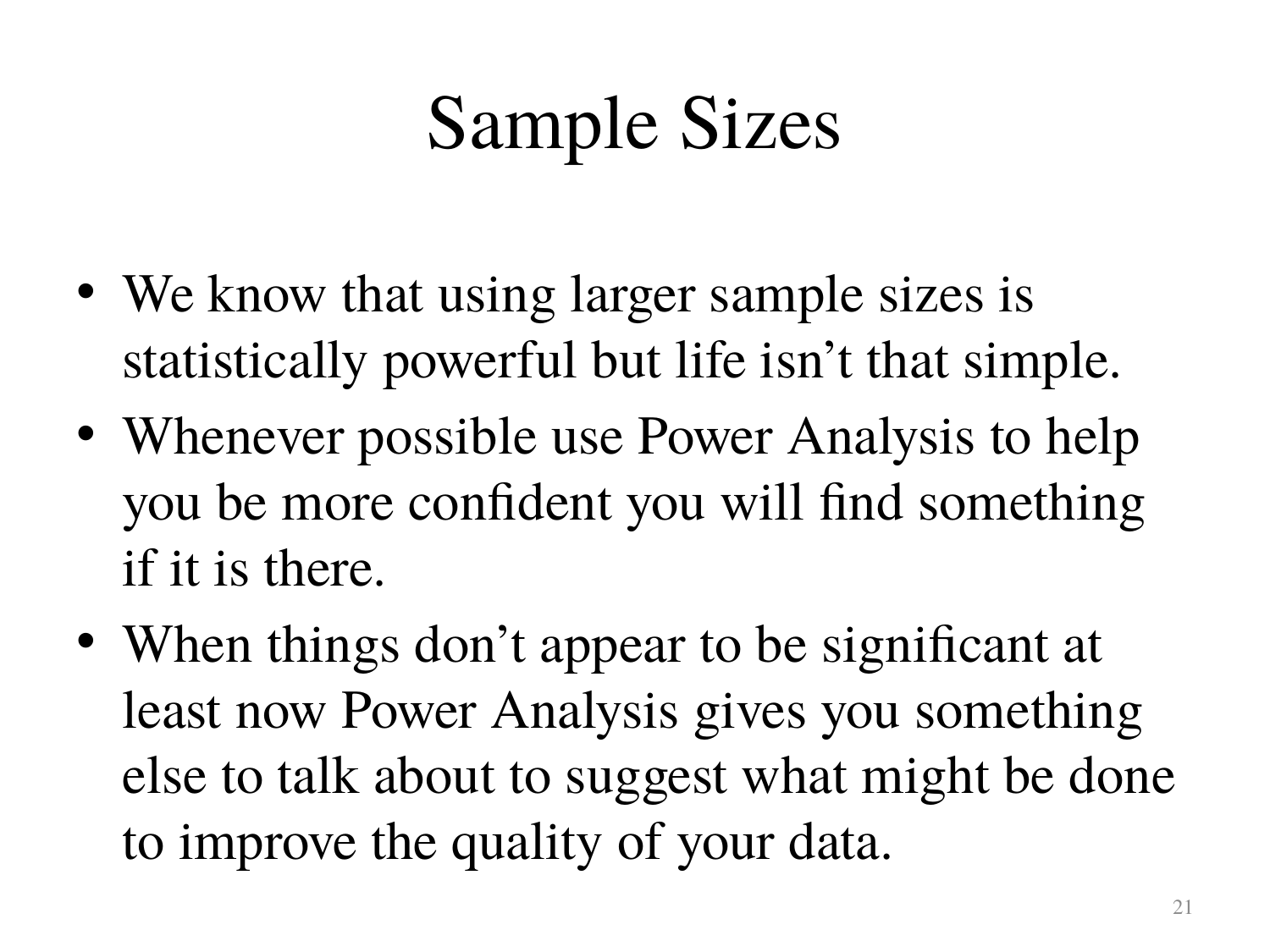

# Sample Sizes
We know that using larger sample sizes is statistically powerful but life isn’t that simple.
Whenever possible use Power Analysis to help you be more confident you will find something if it is there.
When things don’t appear to be significant at least now Power Analysis gives you something else to talk about to suggest what might be done to improve the quality of your data.
21